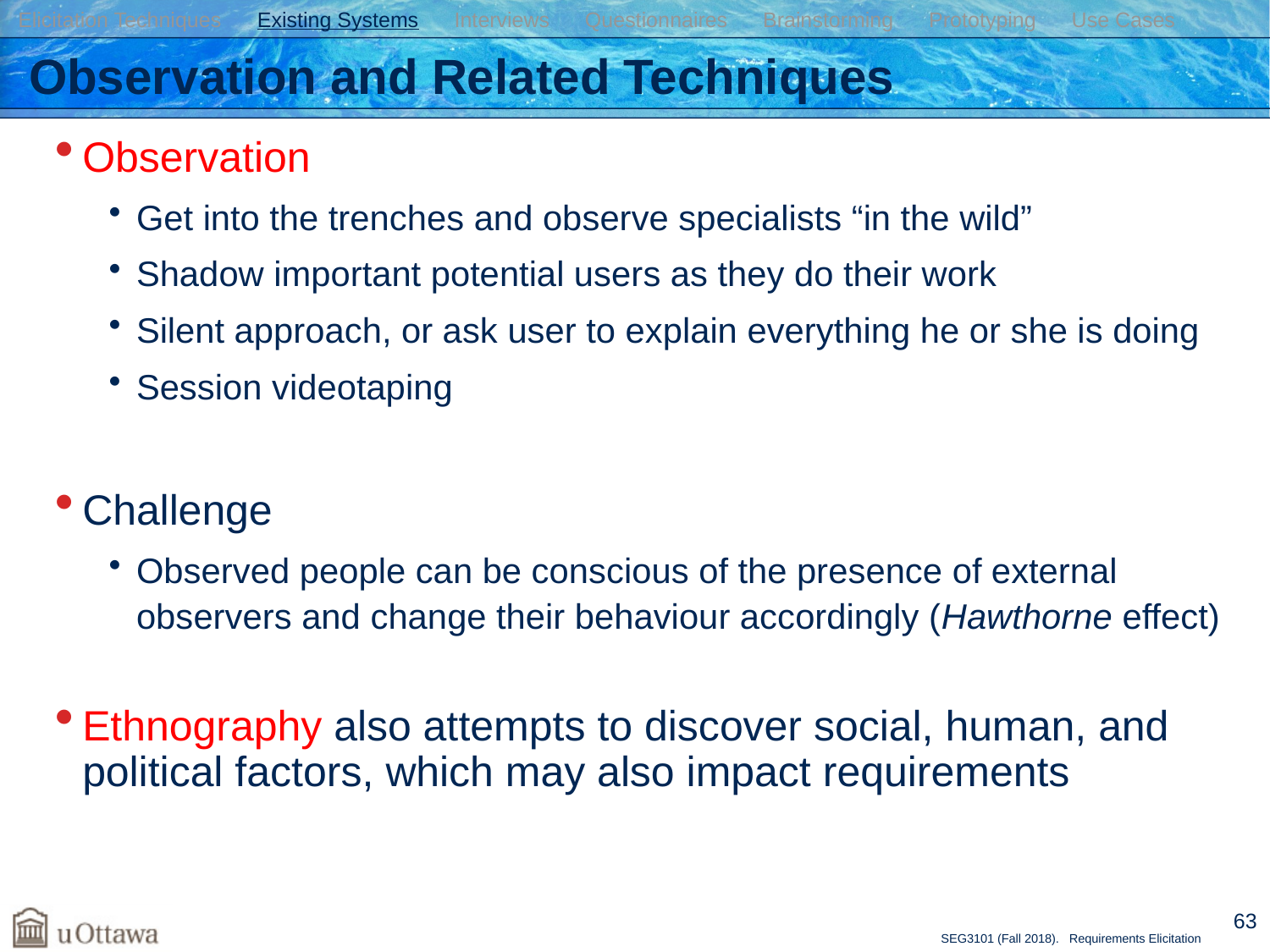

Elicitation Techniques      Existing Systems      Interviews      Questionnaires      Brainstorming      Prototyping      Use Cases
# Observation and Related Techniques
Observation
Get into the trenches and observe specialists “in the wild”
Shadow important potential users as they do their work
Silent approach, or ask user to explain everything he or she is doing
Session videotaping

Challenge
Observed people can be conscious of the presence of external observers and change their behaviour accordingly (Hawthorne effect)

Ethnography also attempts to discover social, human, and political factors, which may also impact requirements
63